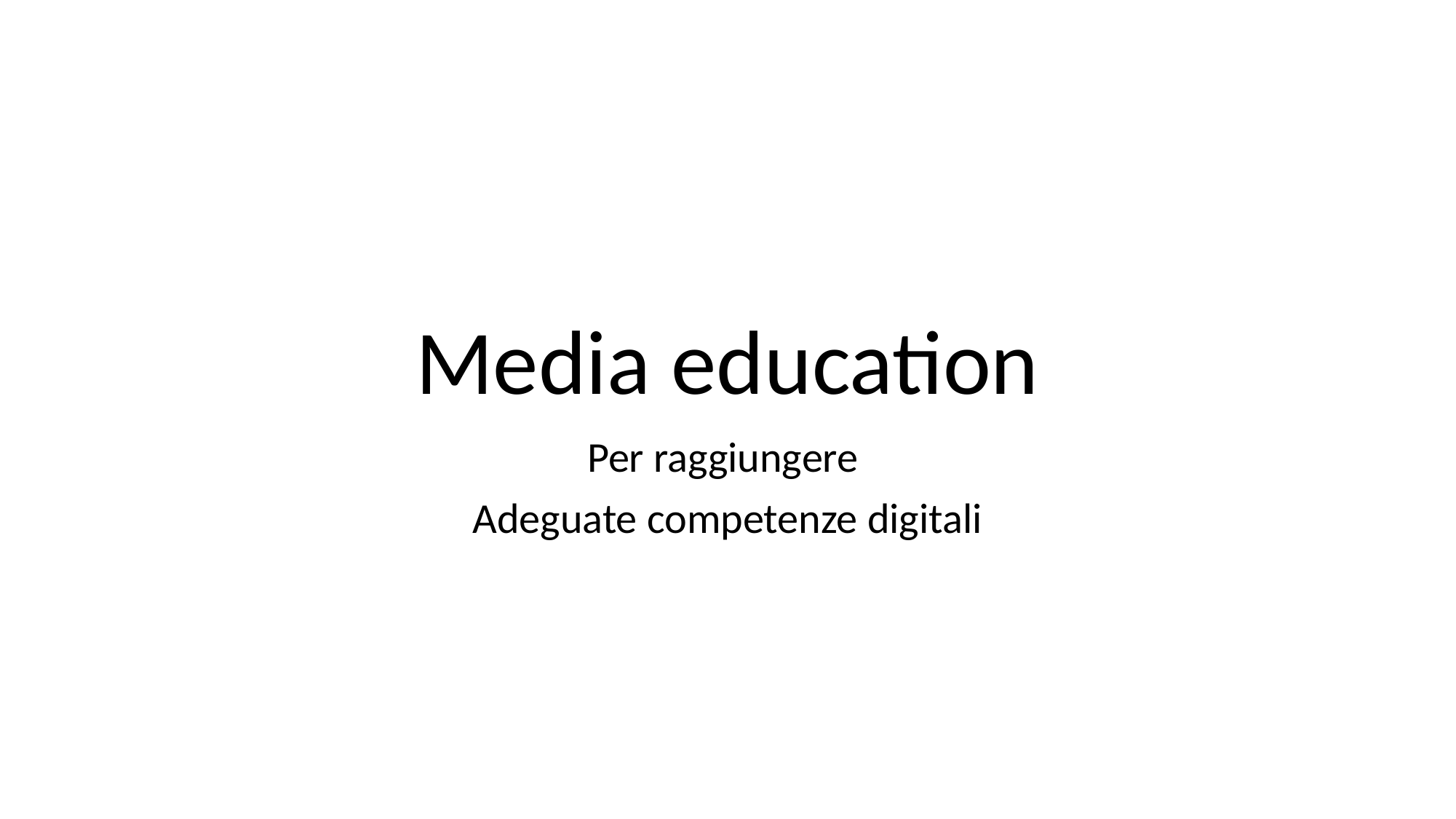

# Media education
Per raggiungere
Adeguate competenze digitali